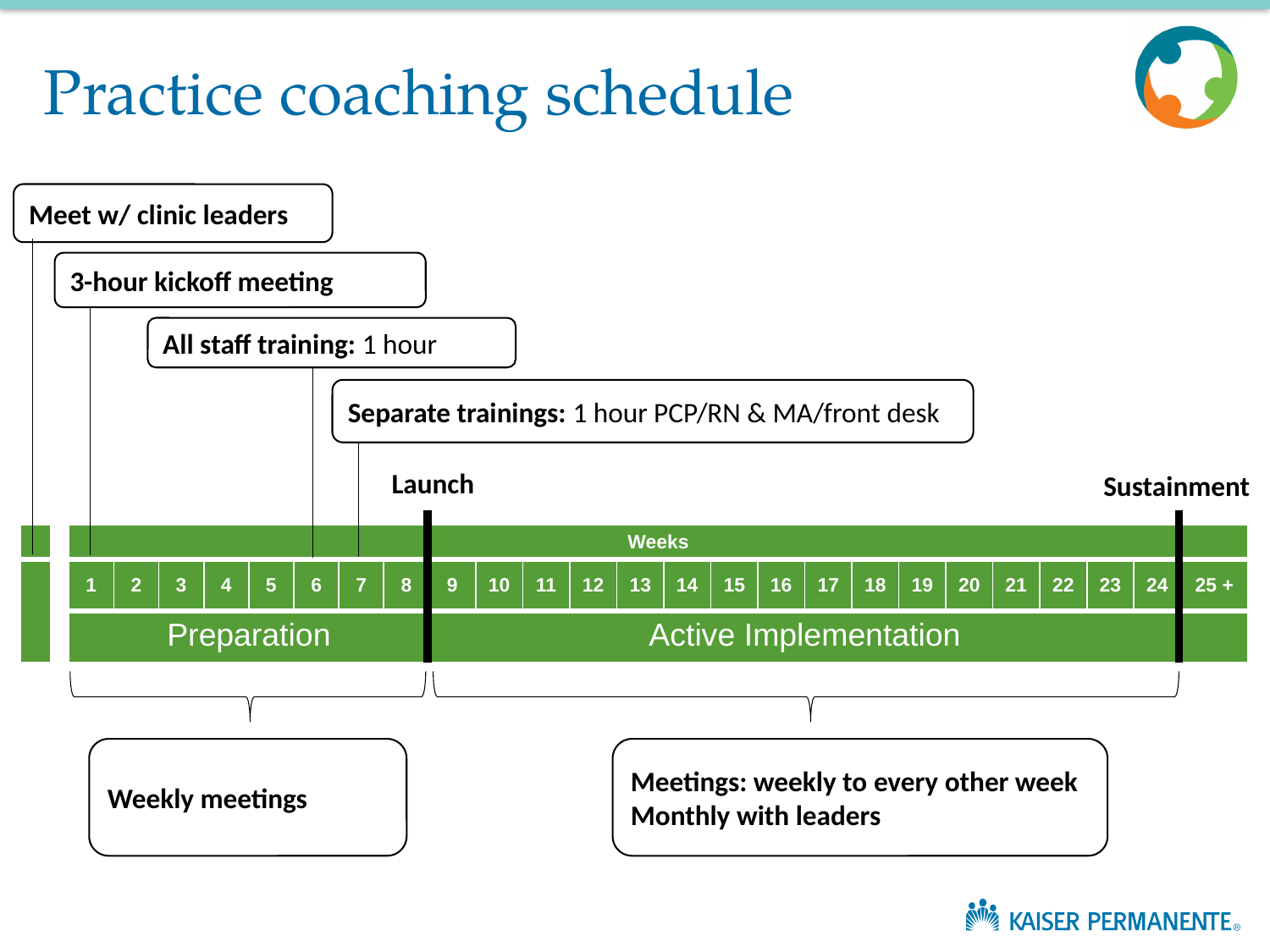

# Practice coaching schedule
Meet w/ clinic leaders
3-hour kickoff meeting
All staff training: 1 hour

Separate trainings: 1 hour PCP/RN & MA/front desk
Launch
Sustainment

|  |  | Weeks |  |  |  |  |  |  |  |  |  |  |  |  |  |  |  |  |  |  |  |  |  |  |  |  |
| --- | --- | --- | --- | --- | --- | --- | --- | --- | --- | --- | --- | --- | --- | --- | --- | --- | --- | --- | --- | --- | --- | --- | --- | --- | --- | --- |
|  |  | 1 | 2 | 3 | 4 | 5 | 6 | 7 | 8 | 9 | 10 | 11 | 12 | 13 | 14 | 15 | 16 | 17 | 18 | 19 | 20 | 21 | 22 | 23 | 24 | 25 + |
|  |  | Preparation |  |  |  |  |  |  |  | Active Implementation |  |  |  |  |  |  |  |  |  |  |  |  |  |  |  |  |
Weekly meetings
Meetings: weekly to every other week
Monthly with leaders